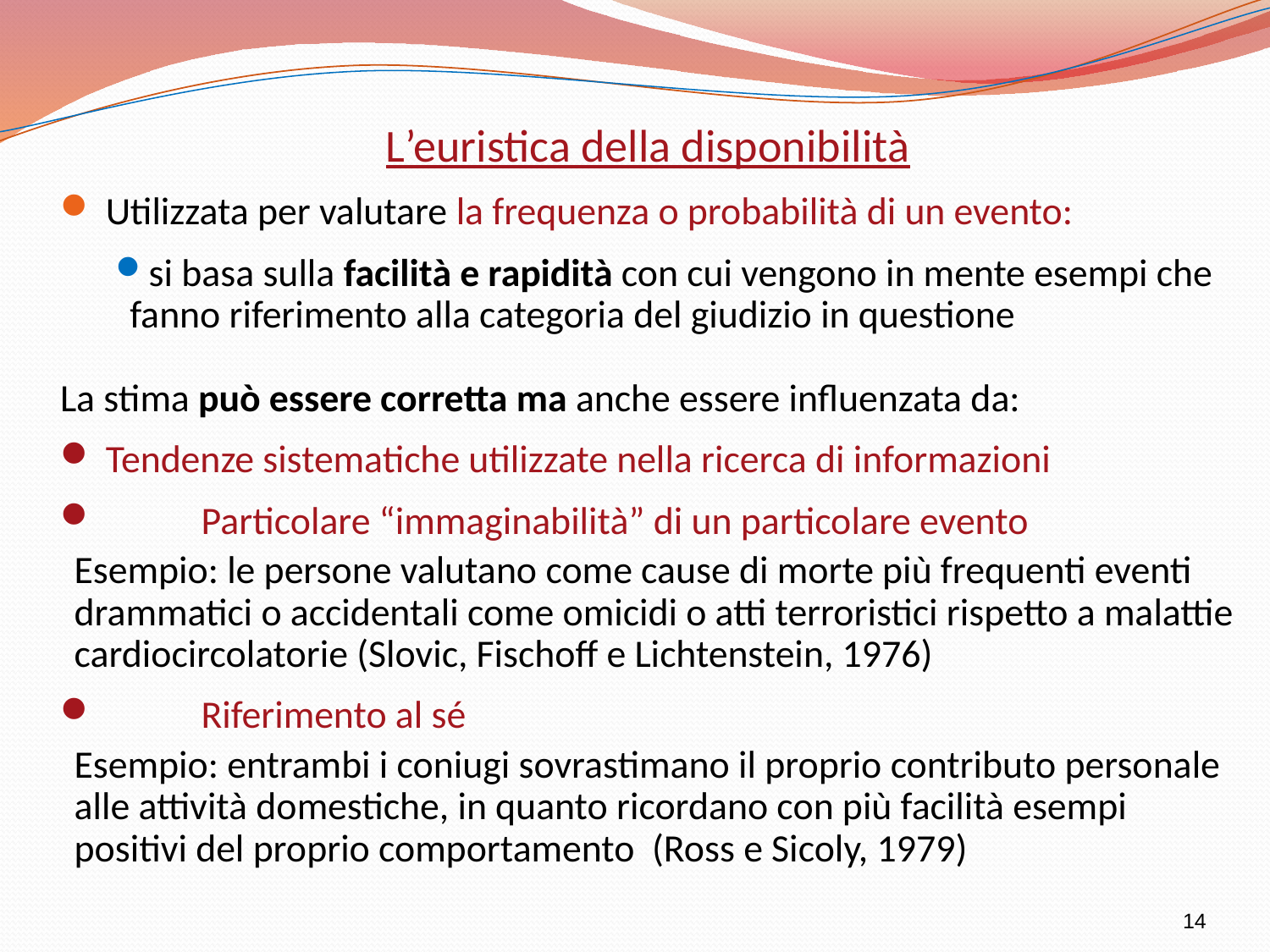

L’euristica della disponibilità
 Utilizzata per valutare la frequenza o probabilità di un evento:
si basa sulla facilità e rapidità con cui vengono in mente esempi che fanno riferimento alla categoria del giudizio in questione

La stima può essere corretta ma anche essere influenzata da:
 Tendenze sistematiche utilizzate nella ricerca di informazioni
 	Particolare “immaginabilità” di un particolare evento
	Esempio: le persone valutano come cause di morte più frequenti eventi drammatici o accidentali come omicidi o atti terroristici rispetto a malattie cardiocircolatorie (Slovic, Fischoff e Lichtenstein, 1976)
 	Riferimento al sé
	Esempio: entrambi i coniugi sovrastimano il proprio contributo personale alle attività domestiche, in quanto ricordano con più facilità esempi positivi del proprio comportamento  (Ross e Sicoly, 1979)
14